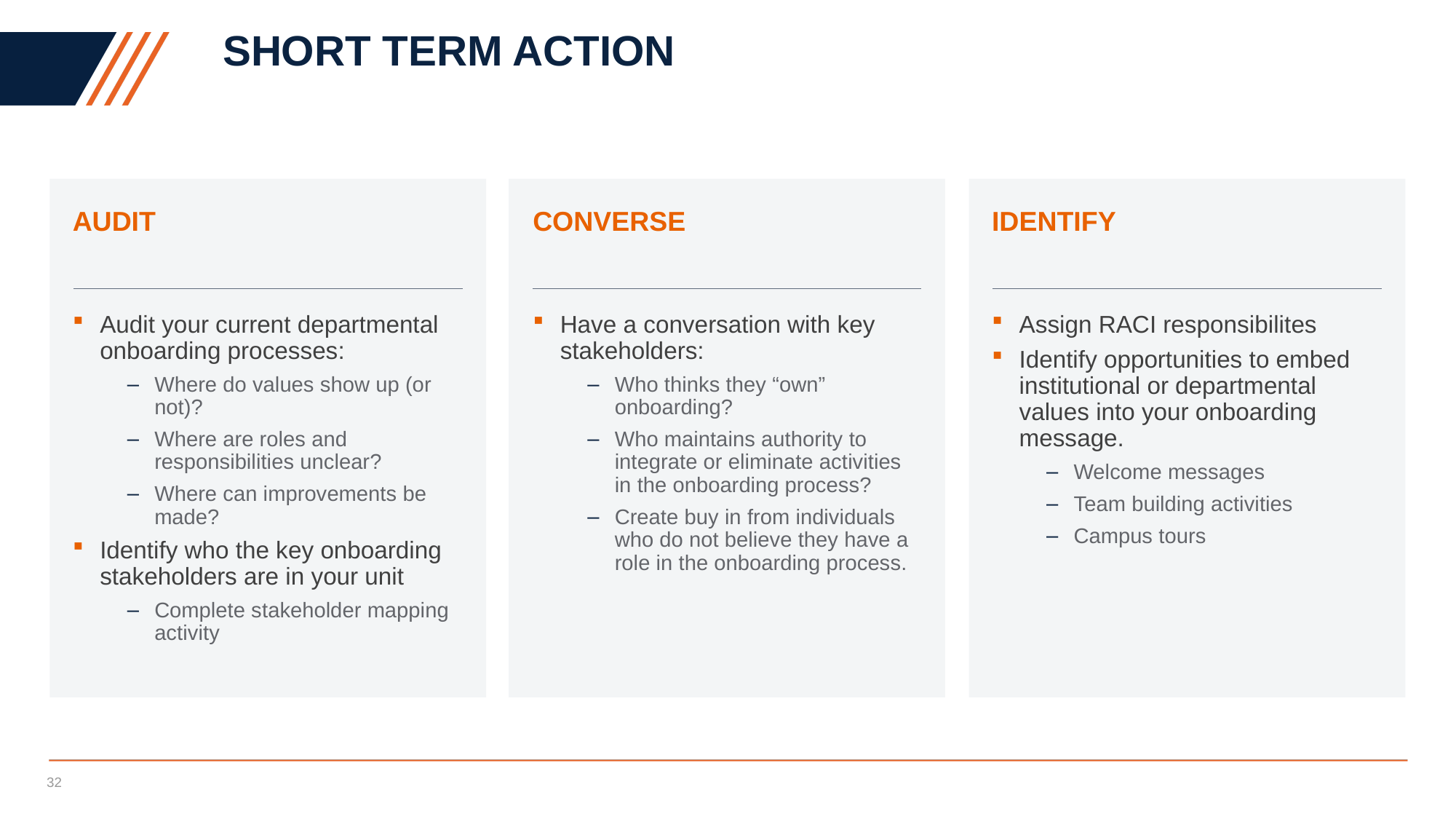

# Short term action
Audit
Converse
Identify
Audit your current departmental onboarding processes:
Where do values show up (or not)?
Where are roles and responsibilities unclear?
Where can improvements be made?
Identify who the key onboarding stakeholders are in your unit
Complete stakeholder mapping activity
Have a conversation with key stakeholders:
Who thinks they “own” onboarding?
Who maintains authority to integrate or eliminate activities in the onboarding process?
Create buy in from individuals who do not believe they have a role in the onboarding process.

Assign RACI responsibilites
Identify opportunities to embed institutional or departmental values into your onboarding message.
Welcome messages
Team building activities
Campus tours

32